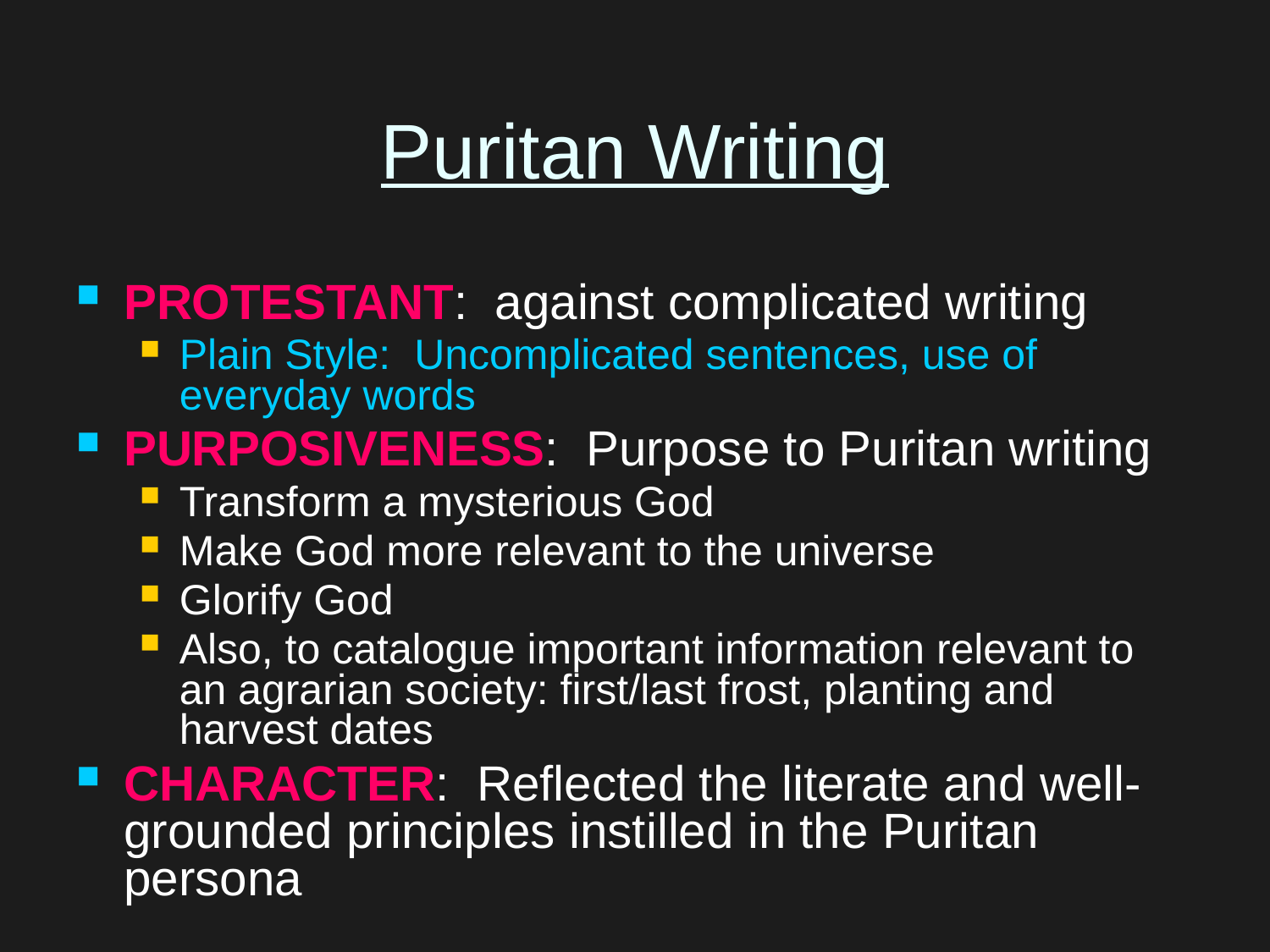

# Puritan Writing
PROTESTANT:  against complicated writing
Plain Style:  Uncomplicated sentences, use of everyday words
PURPOSIVENESS:  Purpose to Puritan writing
Transform a mysterious God
Make God more relevant to the universe
Glorify God
Also, to catalogue important information relevant to  an agrarian society: first/last frost, planting and harvest dates
CHARACTER:  Reflected the literate and well-grounded principles instilled in the Puritan persona